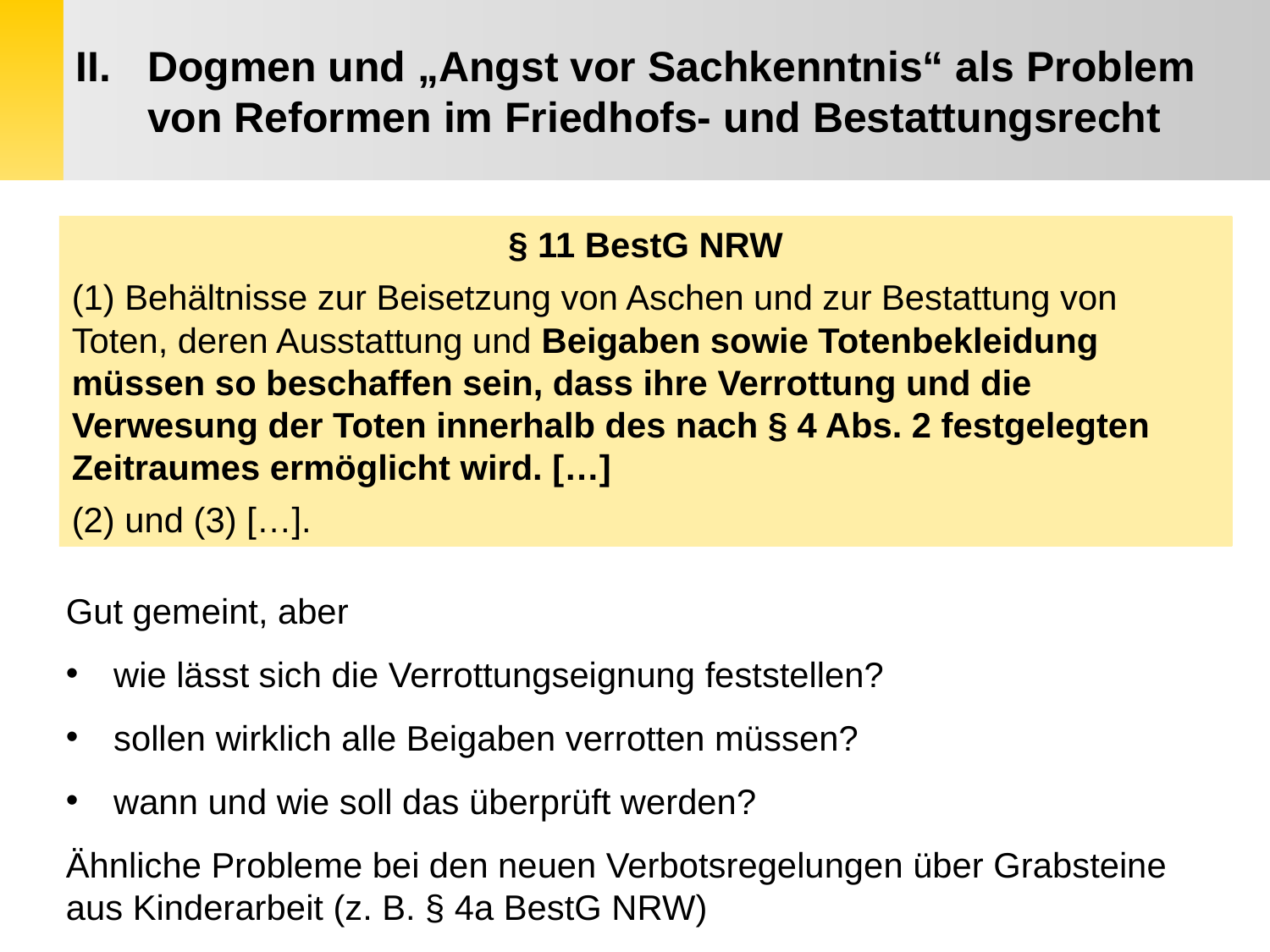

Dogmen und „Angst vor Sachkenntnis“ als Problem von Reformen im Friedhofs- und Bestattungsrecht
§ 11 BestG NRW
(1) Behältnisse zur Beisetzung von Aschen und zur Bestattung von Toten, deren Ausstattung und Beigaben sowie Totenbekleidung müssen so beschaffen sein, dass ihre Verrottung und die Verwesung der Toten innerhalb des nach § 4 Abs. 2 festgelegten Zeitraumes ermöglicht wird. […]
(2) und (3) […].
Gut gemeint, aber
wie lässt sich die Verrottungseignung feststellen?
sollen wirklich alle Beigaben verrotten müssen?
wann und wie soll das überprüft werden?
Ähnliche Probleme bei den neuen Verbotsregelungen über Grabsteine aus Kinderarbeit (z. B. § 4a BestG NRW)